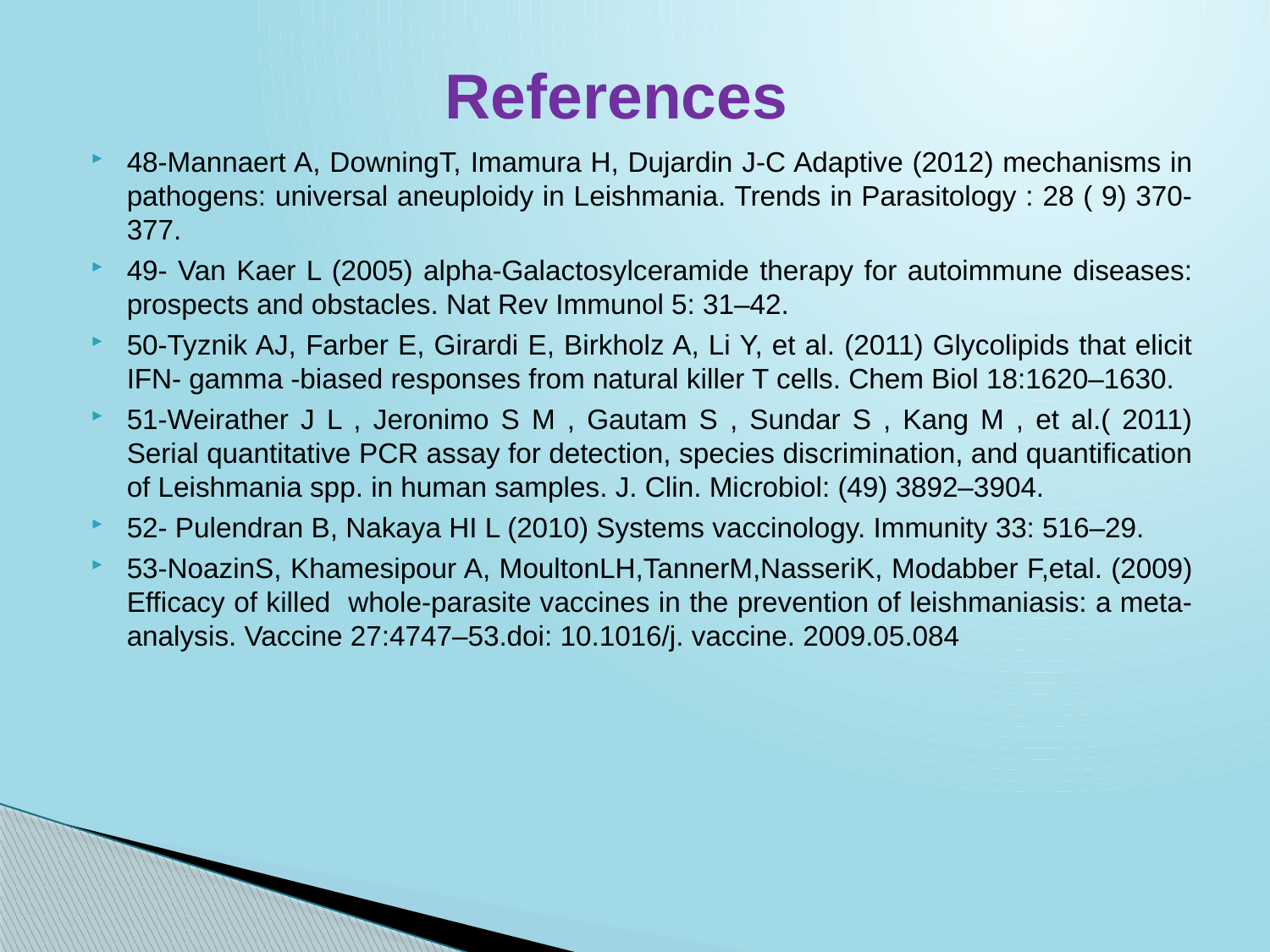

# References
48-Mannaert A, DowningT, Imamura H, Dujardin J-C Adaptive (2012) mechanisms in pathogens: universal aneuploidy in Leishmania. Trends in Parasitology : 28 ( 9) 370-377.
49- Van Kaer L (2005) alpha-Galactosylceramide therapy for autoimmune diseases: prospects and obstacles. Nat Rev Immunol 5: 31–42.
50-Tyznik AJ, Farber E, Girardi E, Birkholz A, Li Y, et al. (2011) Glycolipids that elicit IFN- gamma -biased responses from natural killer T cells. Chem Biol 18:1620–1630.
51-Weirather J L , Jeronimo S M , Gautam S , Sundar S , Kang M , et al.( 2011) Serial quantitative PCR assay for detection, species discrimination, and quantification of Leishmania spp. in human samples. J. Clin. Microbiol: (49) 3892–3904.
52- Pulendran B, Nakaya HI L (2010) Systems vaccinology. Immunity 33: 516–29.
53-NoazinS, Khamesipour A, MoultonLH,TannerM,NasseriK, Modabber F,etal. (2009) Efficacy of killed  whole-parasite vaccines in the prevention of leishmaniasis: a meta-analysis. Vaccine 27:4747–53.doi: 10.1016/j. vaccine. 2009.05.084